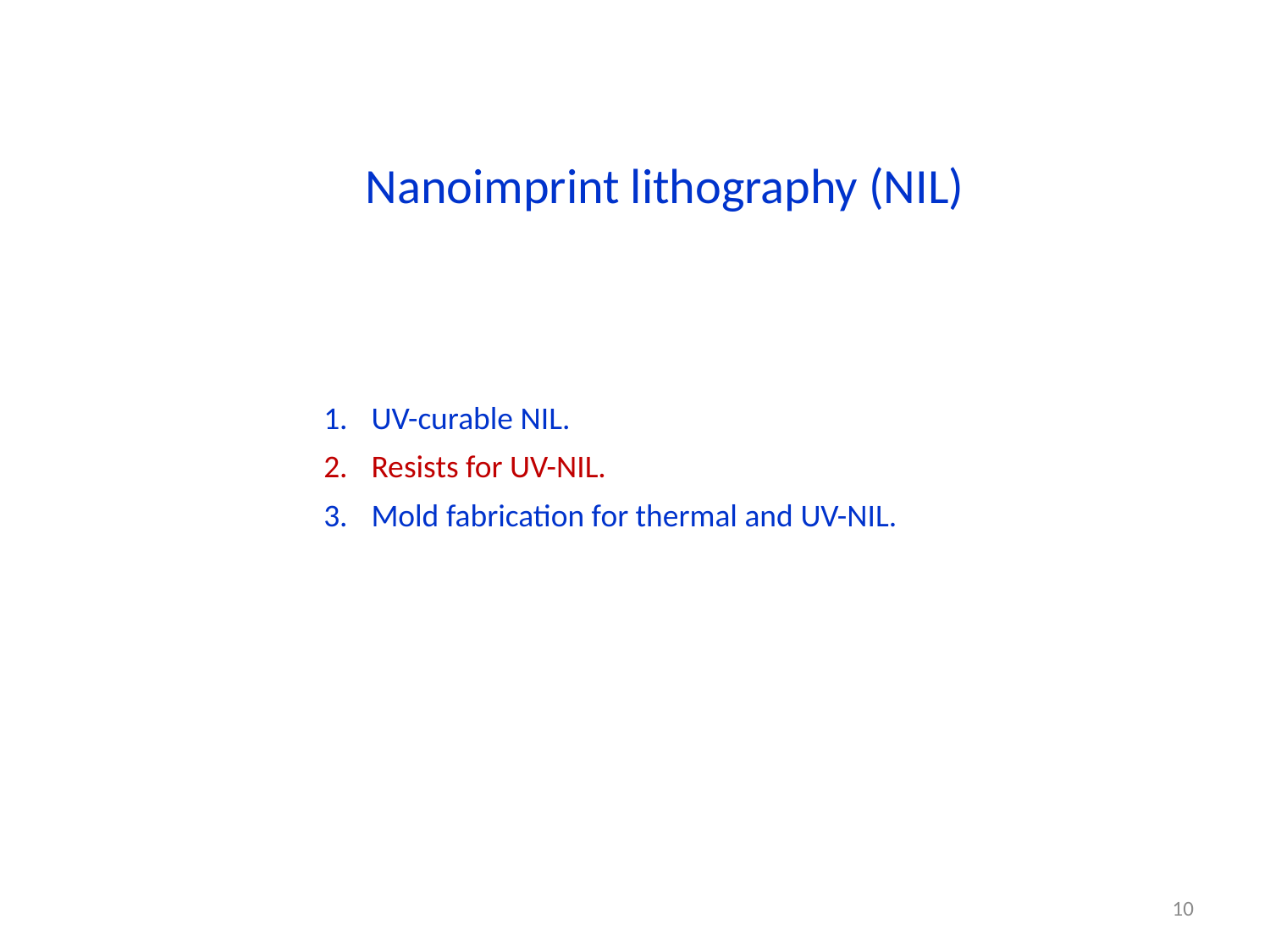

Nanoimprint lithography (NIL)
UV-curable NIL.
Resists for UV-NIL.
Mold fabrication for thermal and UV-NIL.
10